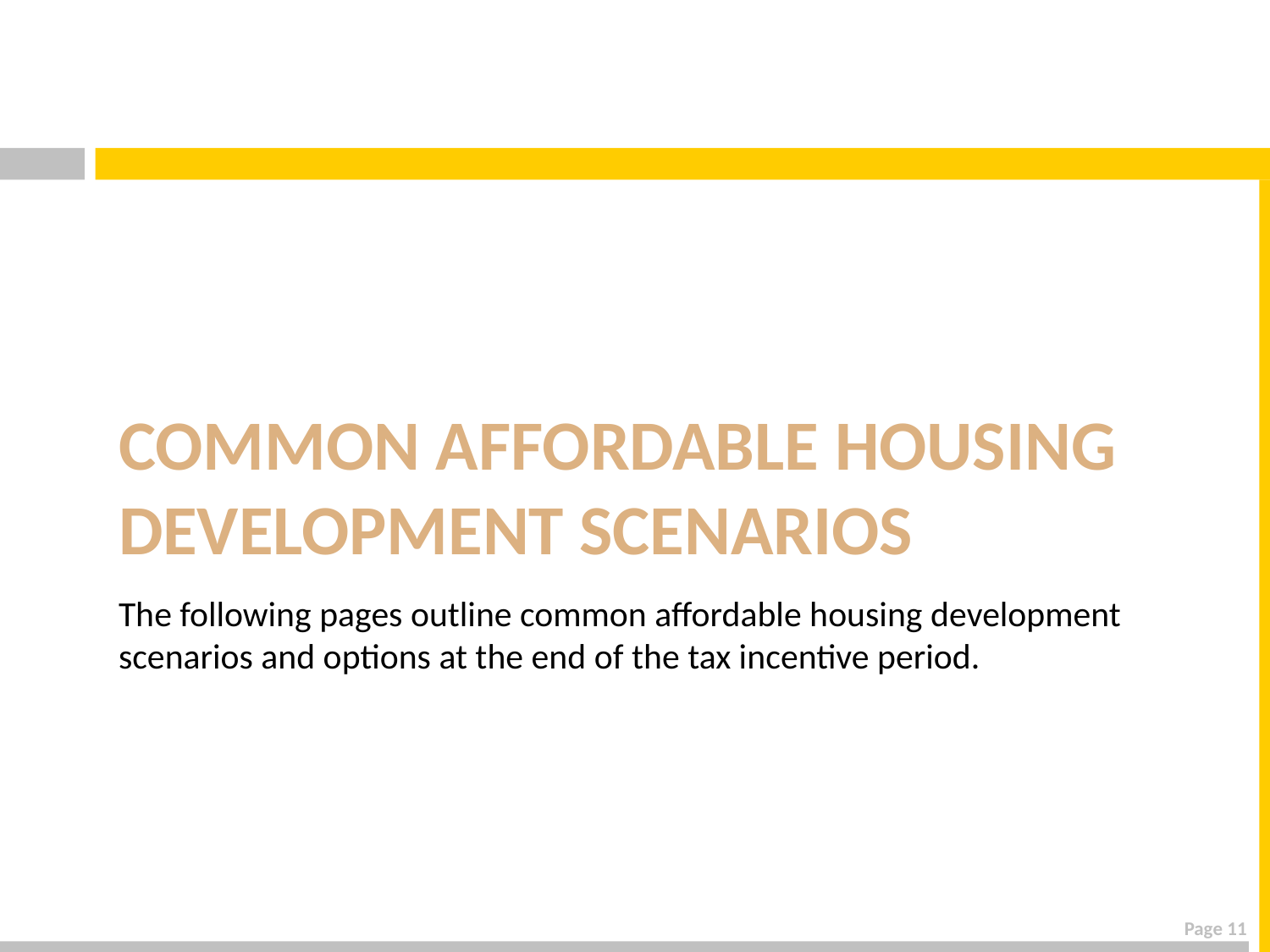

# Common affordable housing development scenarios
The following pages outline common affordable housing development scenarios and options at the end of the tax incentive period.